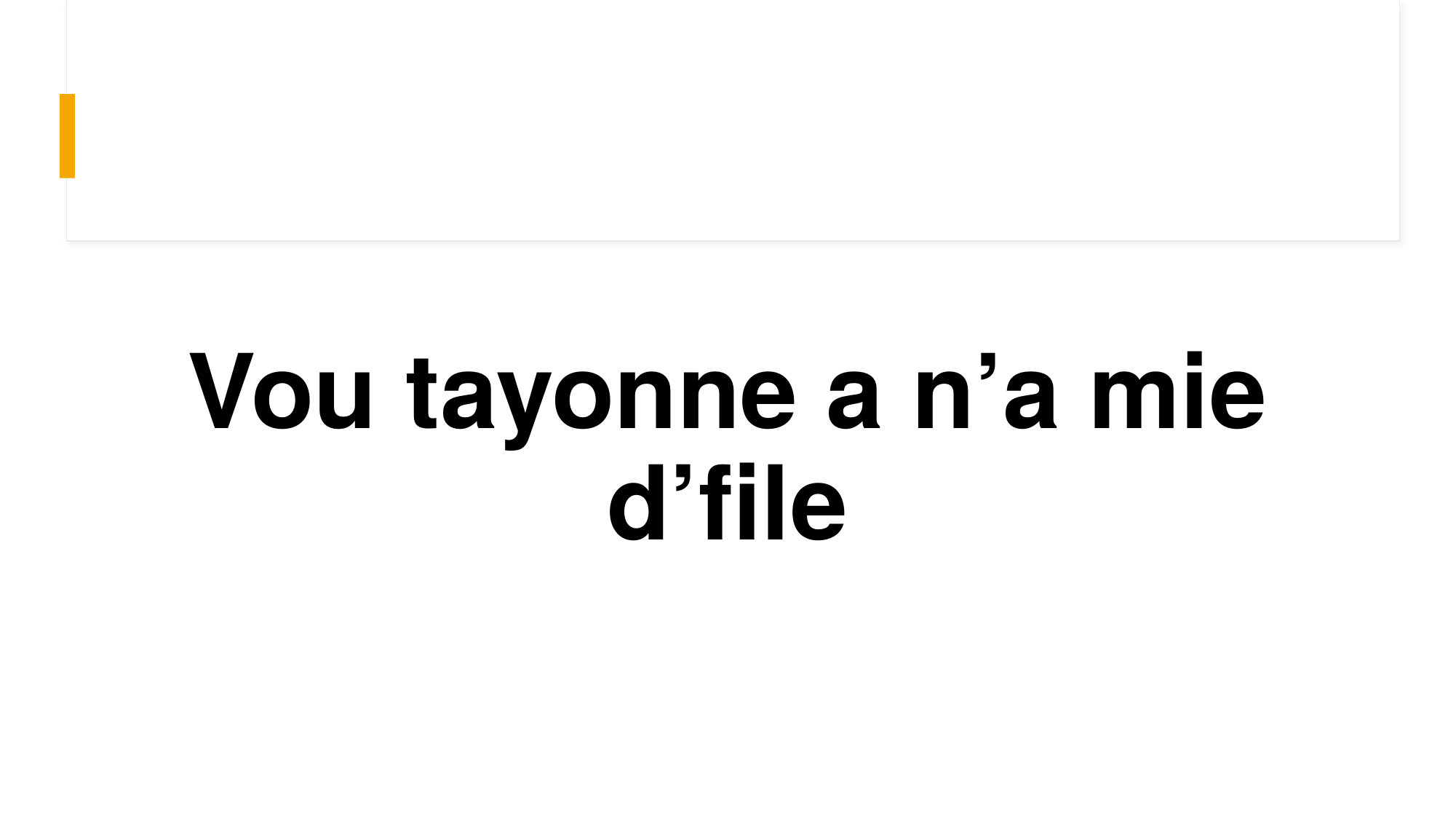

# Vou tayonne a n’a mie d’file